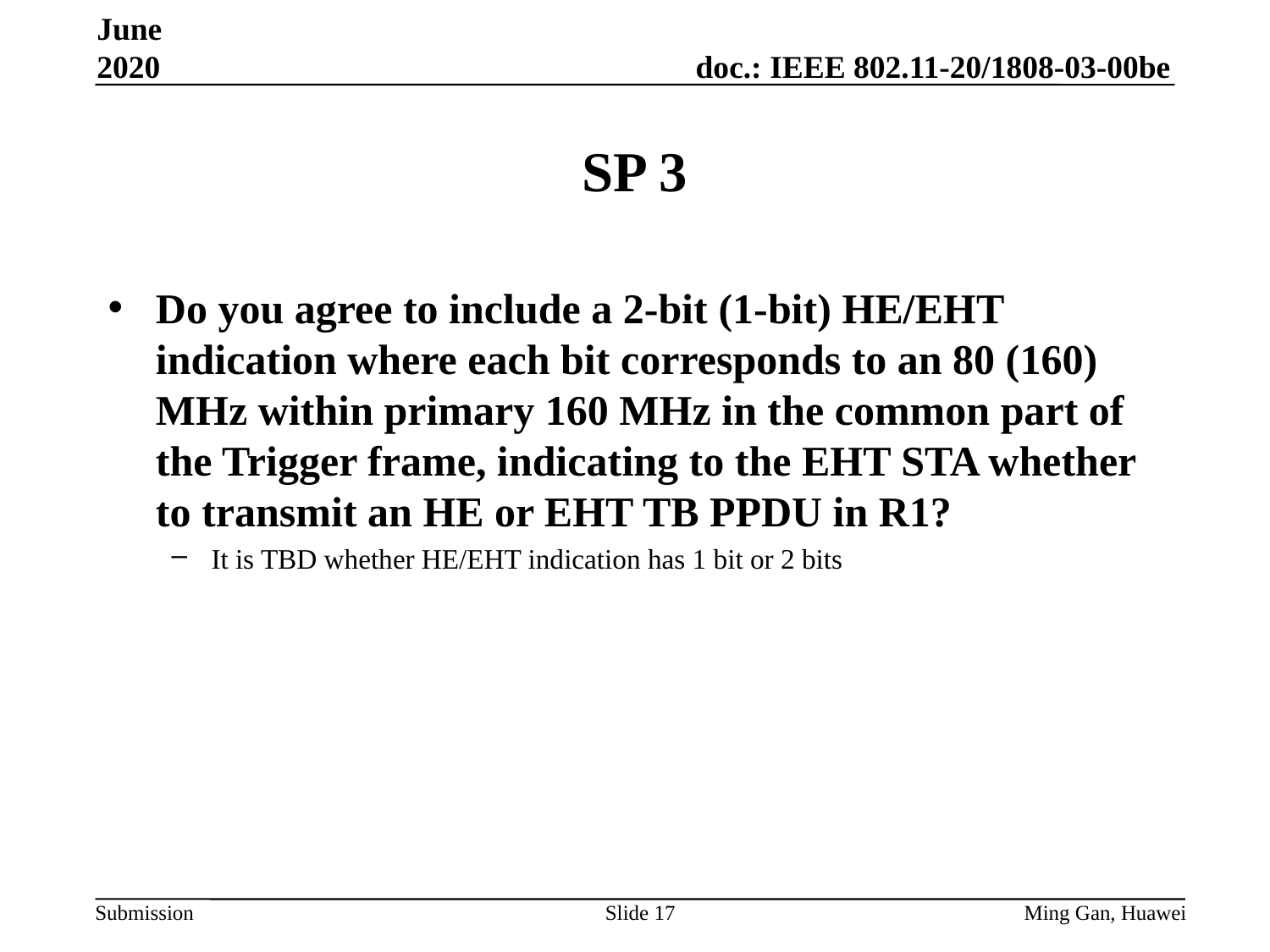

June 2020
# SP 3
Do you agree to include a 2-bit (1-bit) HE/EHT indication where each bit corresponds to an 80 (160) MHz within primary 160 MHz in the common part of the Trigger frame, indicating to the EHT STA whether to transmit an HE or EHT TB PPDU in R1?
It is TBD whether HE/EHT indication has 1 bit or 2 bits
Slide 17
Ming Gan, Huawei